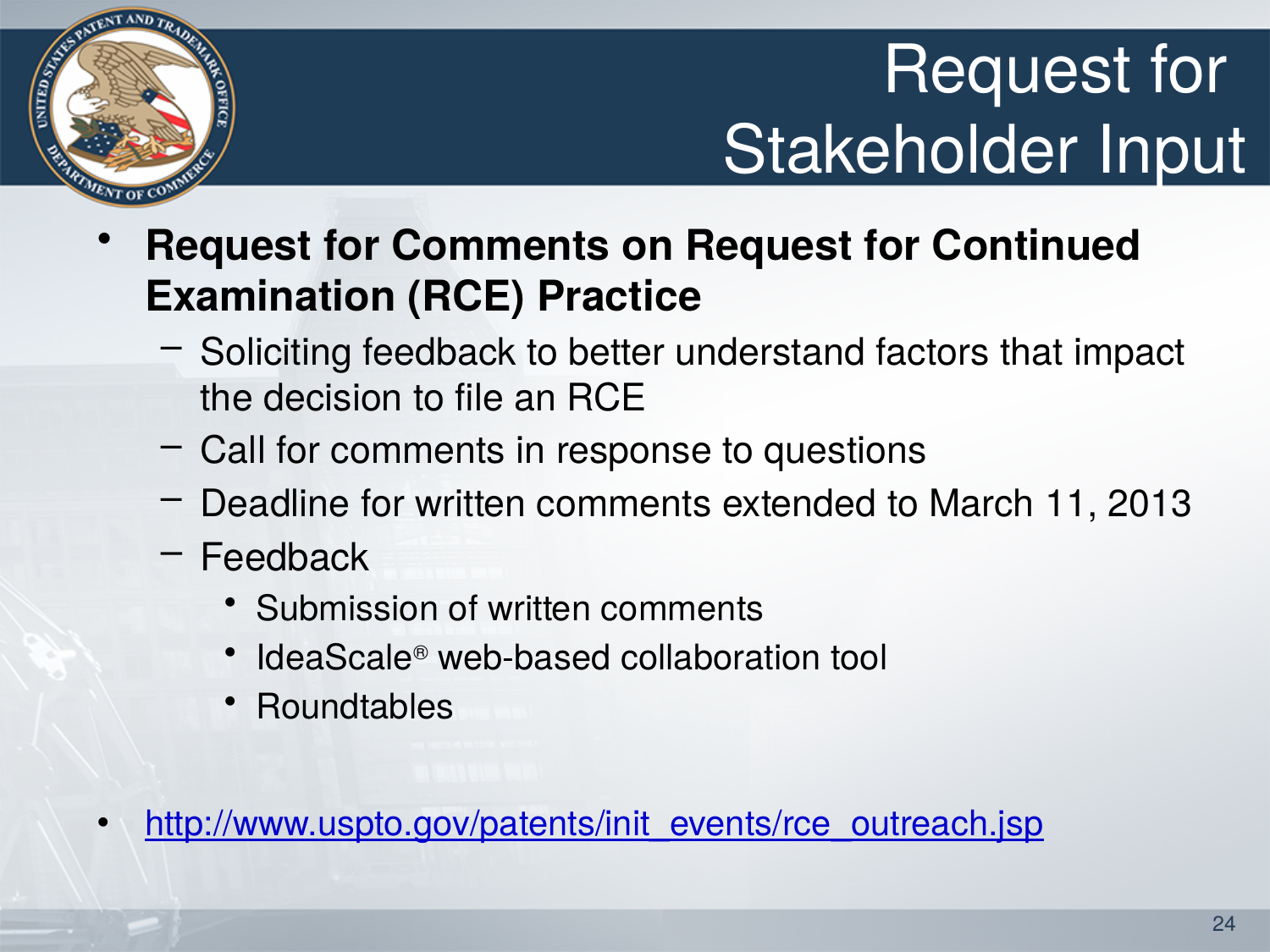

# Request for Stakeholder Input
Request for Comments on Request for Continued Examination (RCE) Practice
Soliciting feedback to better understand factors that impact the decision to file an RCE
Call for comments in response to questions
Deadline for written comments extended to March 11, 2013
Feedback
Submission of written comments
IdeaScale® web-based collaboration tool
Roundtables

http://www.uspto.gov/patents/init_events/rce_outreach.jsp

24